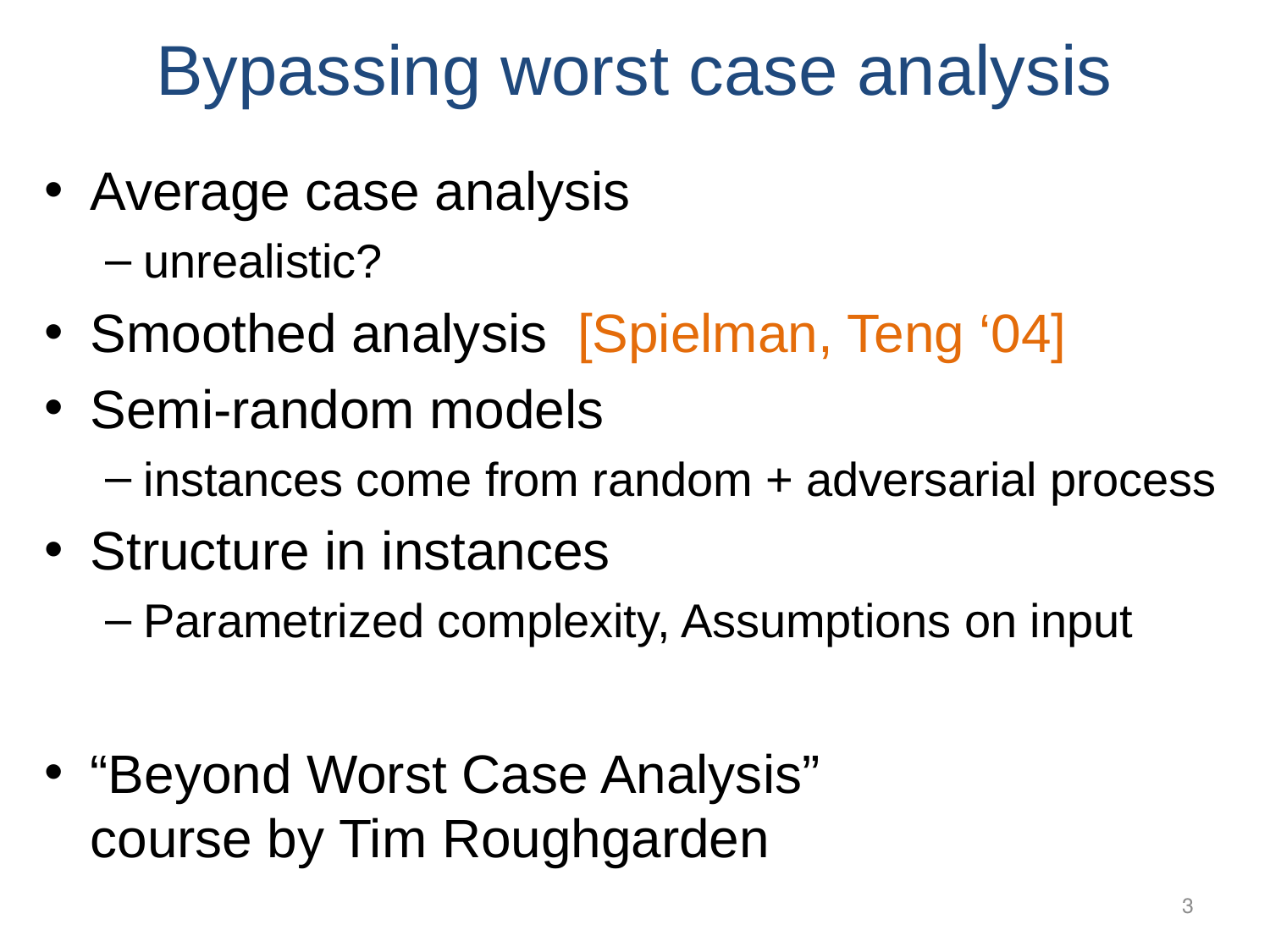

# Bypassing worst case analysis
Average case analysis
unrealistic?
Smoothed analysis  [Spielman, Teng ‘04]
Semi-random models
instances come from random + adversarial process
Structure in instances
Parametrized complexity, Assumptions on input

“Beyond Worst Case Analysis”
course by Tim Roughgarden
3